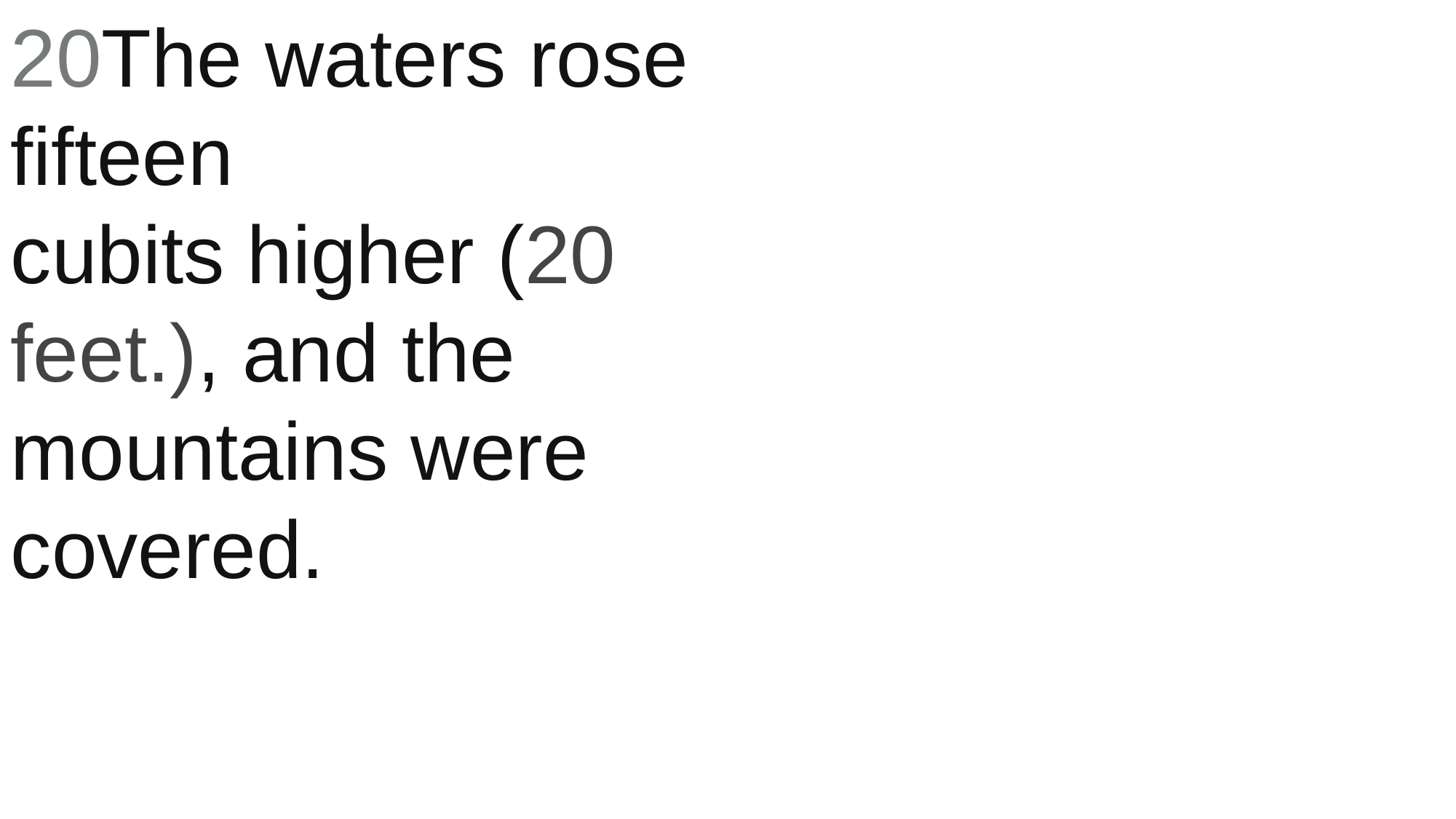

20The waters rose fifteen cubits higher (20 feet.), and the mountains were covered.